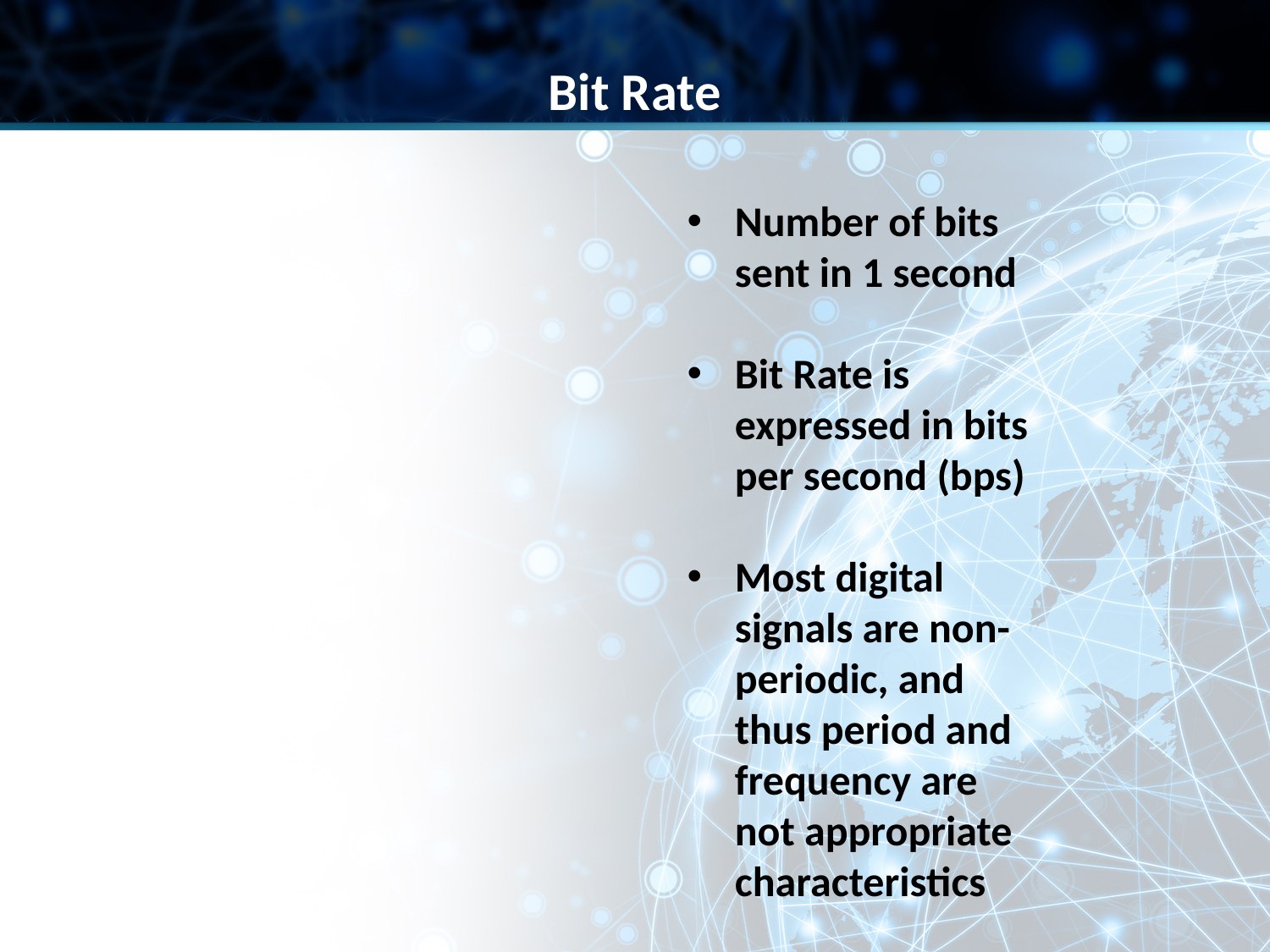

Bit Rate

Number of bits sent in 1 second

Bit Rate is expressed in bits per second (bps)

Most digital signals are non-periodic, and thus period and frequency are not appropriate characteristics